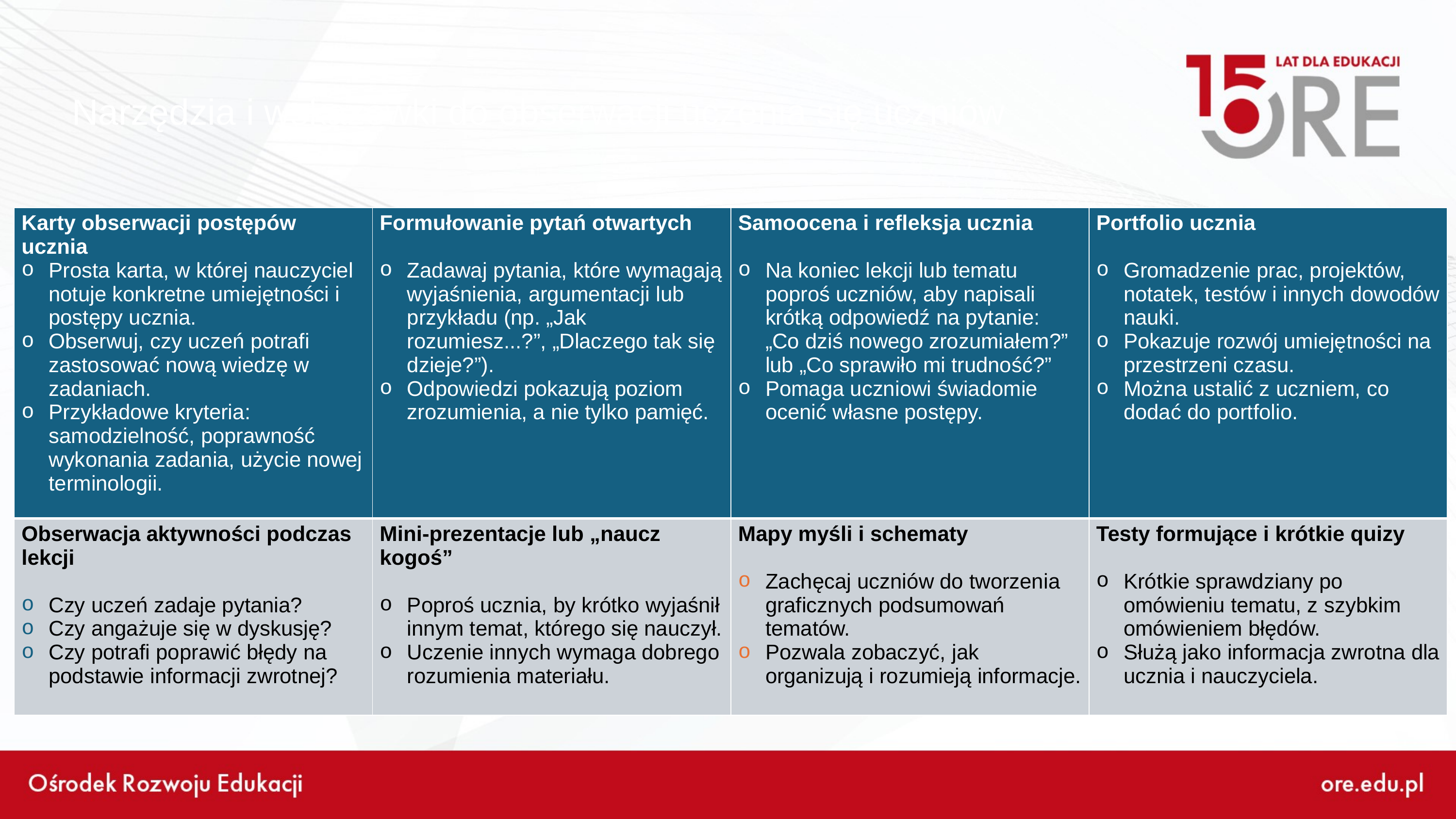

# Narzędzia i wskazówki do obserwacji uczenia się uczniów
| Karty obserwacji postępów ucznia Prosta karta, w której nauczyciel notuje konkretne umiejętności i postępy ucznia. Obserwuj, czy uczeń potrafi zastosować nową wiedzę w zadaniach. Przykładowe kryteria: samodzielność, poprawność wykonania zadania, użycie nowej terminologii. | Formułowanie pytań otwartych Zadawaj pytania, które wymagają wyjaśnienia, argumentacji lub przykładu (np. „Jak rozumiesz...?”, „Dlaczego tak się dzieje?”). Odpowiedzi pokazują poziom zrozumienia, a nie tylko pamięć. | Samoocena i refleksja ucznia Na koniec lekcji lub tematu poproś uczniów, aby napisali krótką odpowiedź na pytanie: „Co dziś nowego zrozumiałem?” lub „Co sprawiło mi trudność?” Pomaga uczniowi świadomie ocenić własne postępy. | Portfolio ucznia Gromadzenie prac, projektów, notatek, testów i innych dowodów nauki. Pokazuje rozwój umiejętności na przestrzeni czasu. Można ustalić z uczniem, co dodać do portfolio. |
| --- | --- | --- | --- |
| Obserwacja aktywności podczas lekcji Czy uczeń zadaje pytania? Czy angażuje się w dyskusję? Czy potrafi poprawić błędy na podstawie informacji zwrotnej? | Mini-prezentacje lub „naucz kogoś” Poproś ucznia, by krótko wyjaśnił innym temat, którego się nauczył. Uczenie innych wymaga dobrego rozumienia materiału. | Mapy myśli i schematy Zachęcaj uczniów do tworzenia graficznych podsumowań tematów. Pozwala zobaczyć, jak organizują i rozumieją informacje. | Testy formujące i krótkie quizy Krótkie sprawdziany po omówieniu tematu, z szybkim omówieniem błędów. Służą jako informacja zwrotna dla ucznia i nauczyciela. |